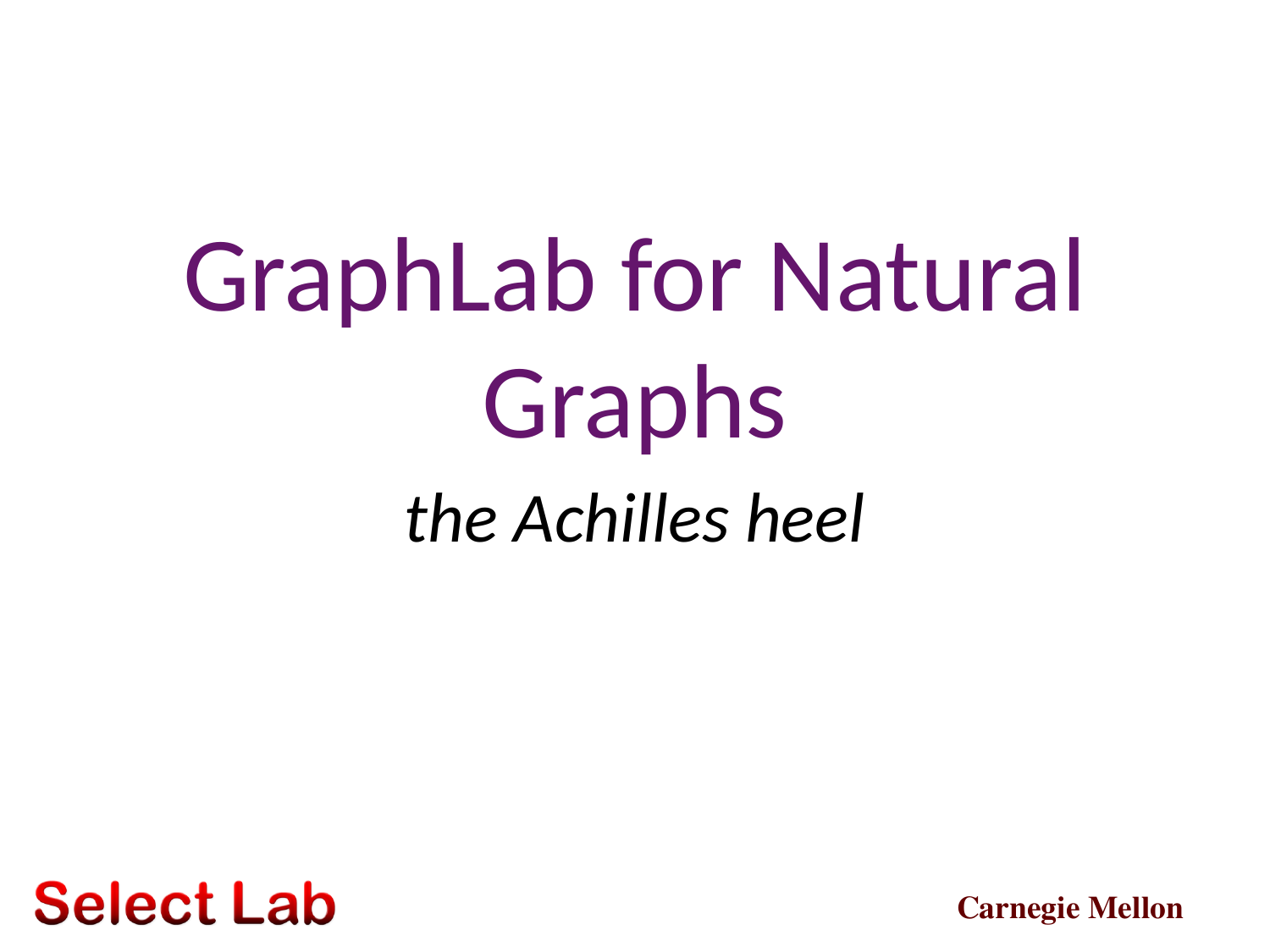

# GraphLab for Natural Graphs
the Achilles heel